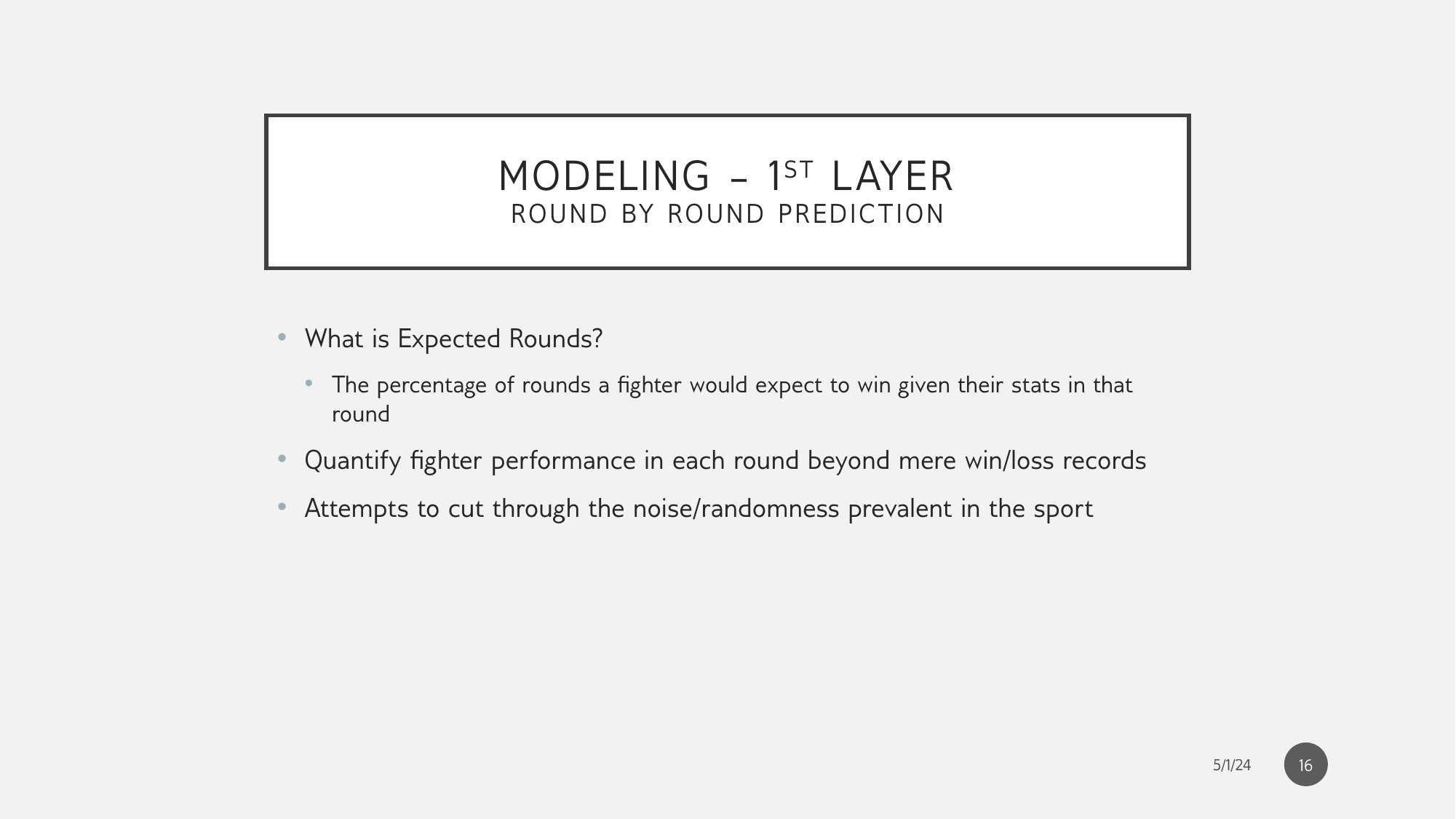

# Modeling – 1st Layer Round by round prediction
What is Expected Rounds?
The percentage of rounds a fighter would expect to win given their stats in that round
Quantify fighter performance in each round beyond mere win/loss records
Attempts to cut through the noise/randomness prevalent in the sport

16
5/1/24